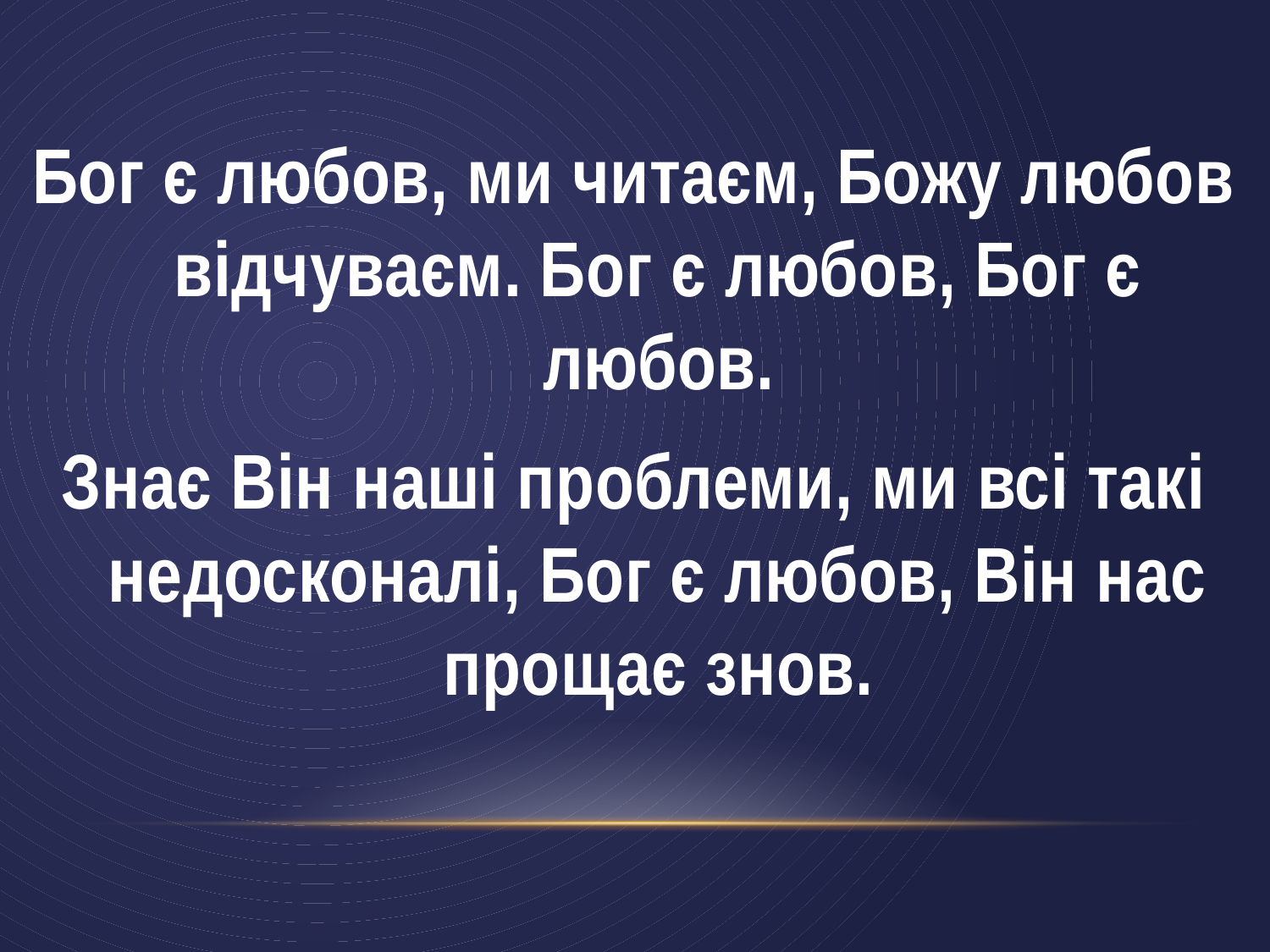

Бог є любов, ми читаєм, Божу любов відчуваєм. Бог є любов, Бог є любов.
Знає Він наші проблеми, ми всі такі недосконалі, Бог є любов, Він нас прощає знов.